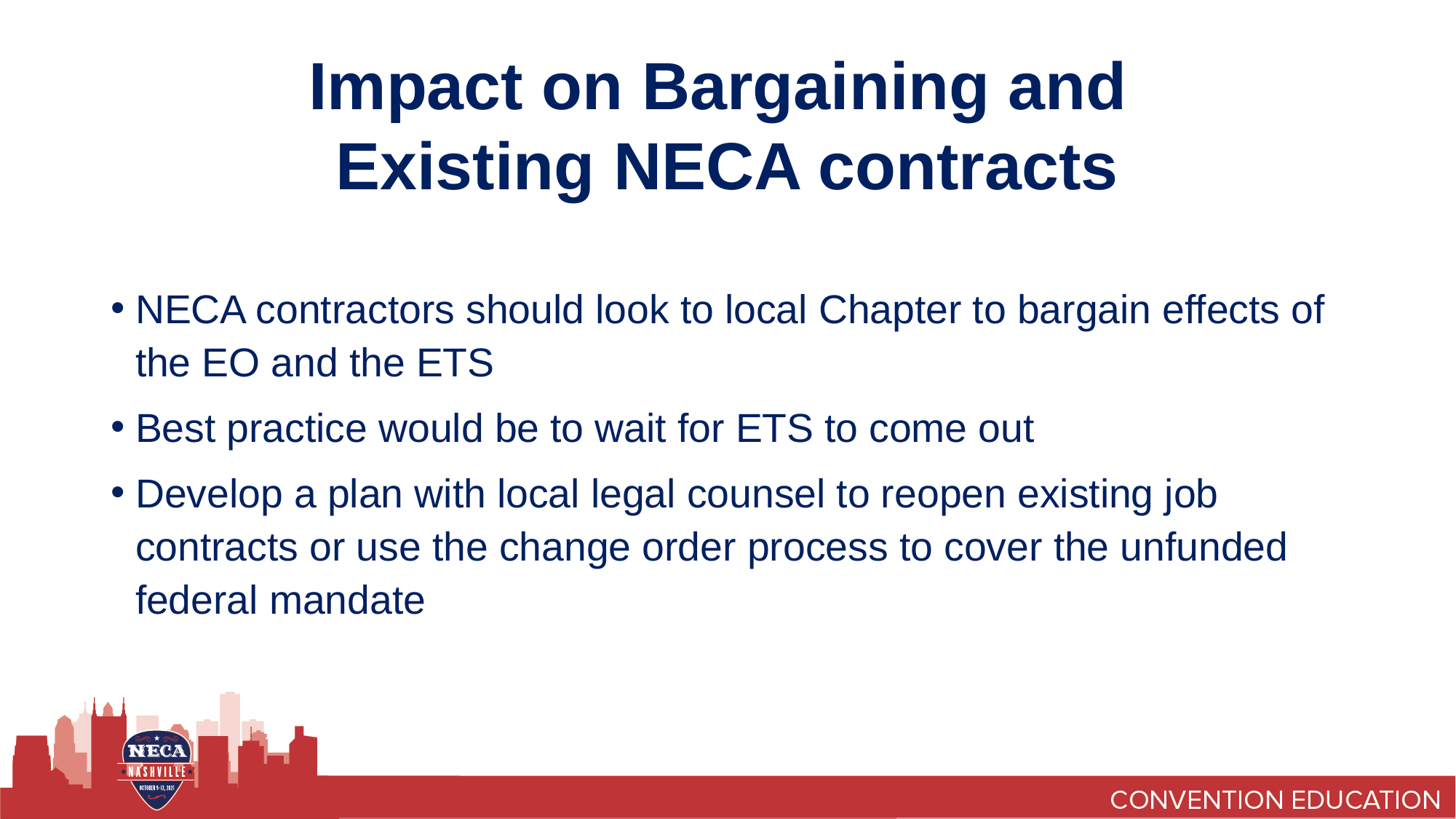

# Impact on Bargaining and Existing NECA contracts

NECA contractors should look to local Chapter to bargain effects of the EO and the ETS
Best practice would be to wait for ETS to come out
Develop a plan with local legal counsel to reopen existing job contracts or use the change order process to cover the unfunded federal mandate